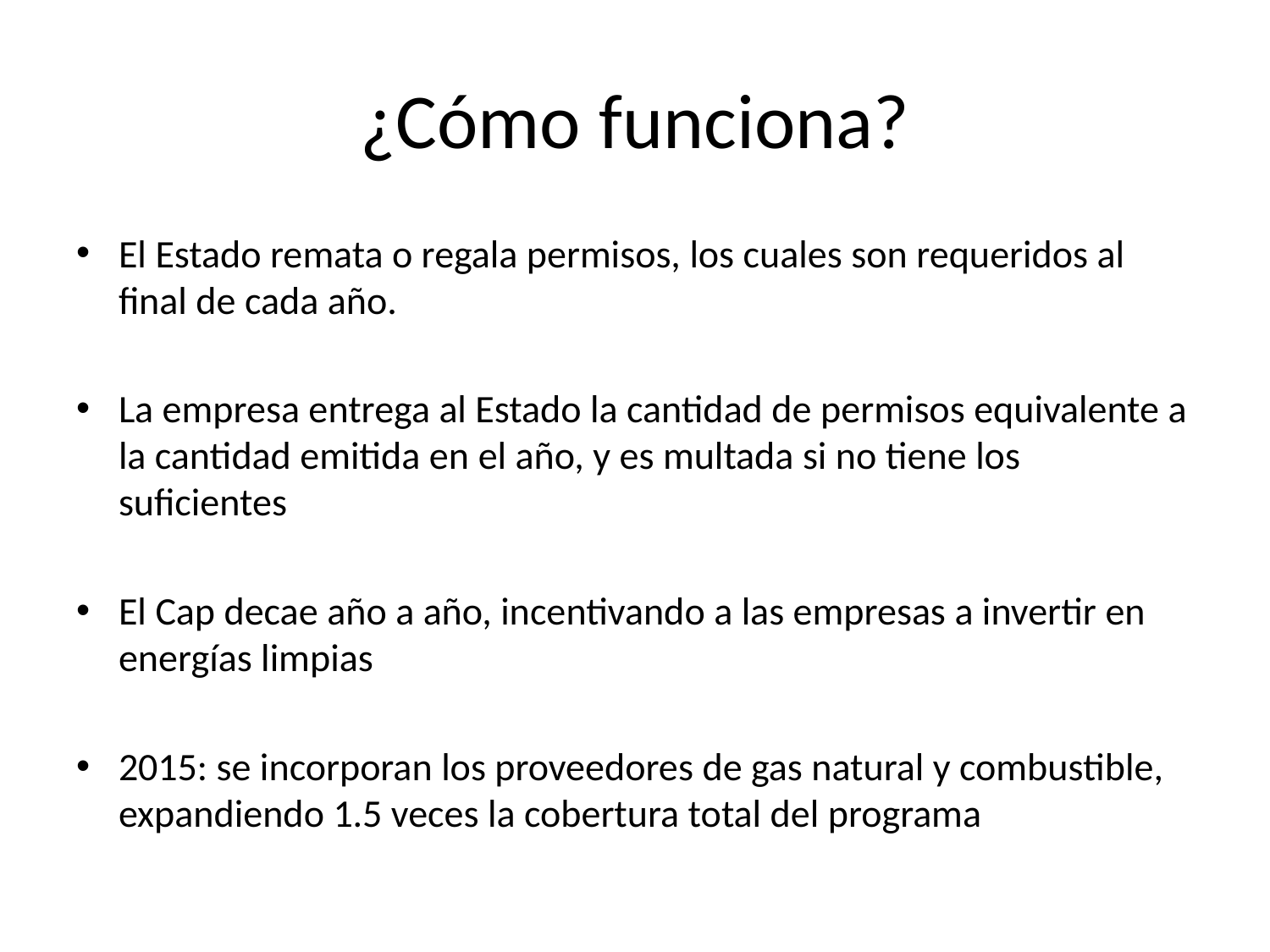

# ¿Cómo funciona?
El Estado remata o regala permisos, los cuales son requeridos al final de cada año.

La empresa entrega al Estado la cantidad de permisos equivalente a la cantidad emitida en el año, y es multada si no tiene los suficientes

El Cap decae año a año, incentivando a las empresas a invertir en energías limpias

2015: se incorporan los proveedores de gas natural y combustible, expandiendo 1.5 veces la cobertura total del programa